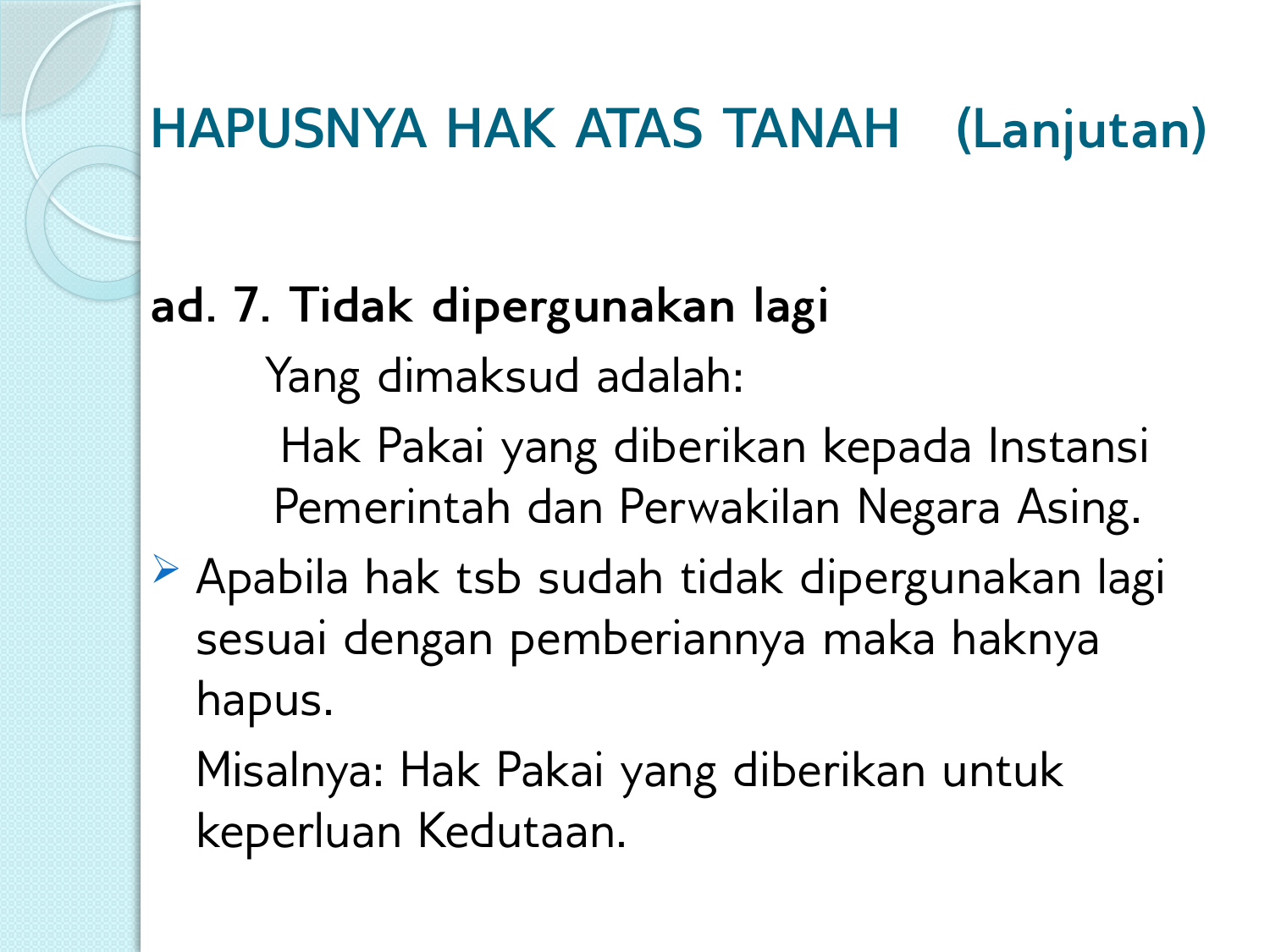

# HAPUSNYA HAK ATAS TANAH   (Lanjutan)
ad. 7. Tidak dipergunakan lagi
Yang dimaksud adalah:
 Hak Pakai yang diberikan kepada Instansi Pemerintah dan Perwakilan Negara Asing.
Apabila hak tsb sudah tidak dipergunakan lagi sesuai dengan pemberiannya maka haknya hapus.
   Misalnya: Hak Pakai yang diberikan untuk   keperluan Kedutaan.